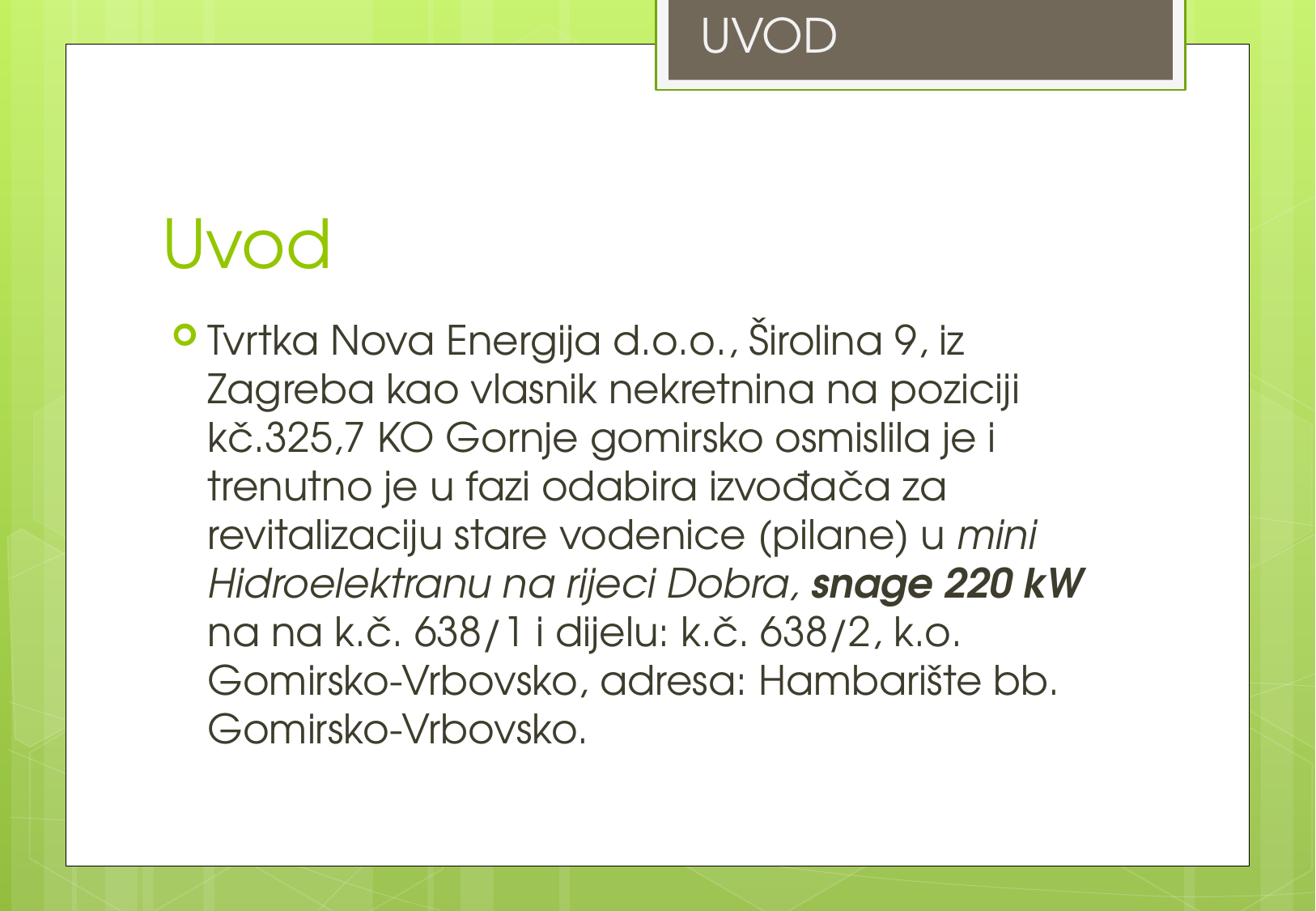

UVOD

# Uvod
Tvrtka Nova Energija d.o.o., Širolina 9, iz Zagreba kao vlasnik nekretnina na poziciji kč.325,7 KO Gornje gomirsko osmislila je i trenutno je u fazi odabira izvođača za revitalizaciju stare vodenice (pilane) u mini Hidroelektranu na rijeci Dobra, snage 220 kW na na k.č. 638/1 i dijelu: k.č. 638/2, k.o. Gomirsko-Vrbovsko, adresa: Hambarište bb. Gomirsko-Vrbovsko.